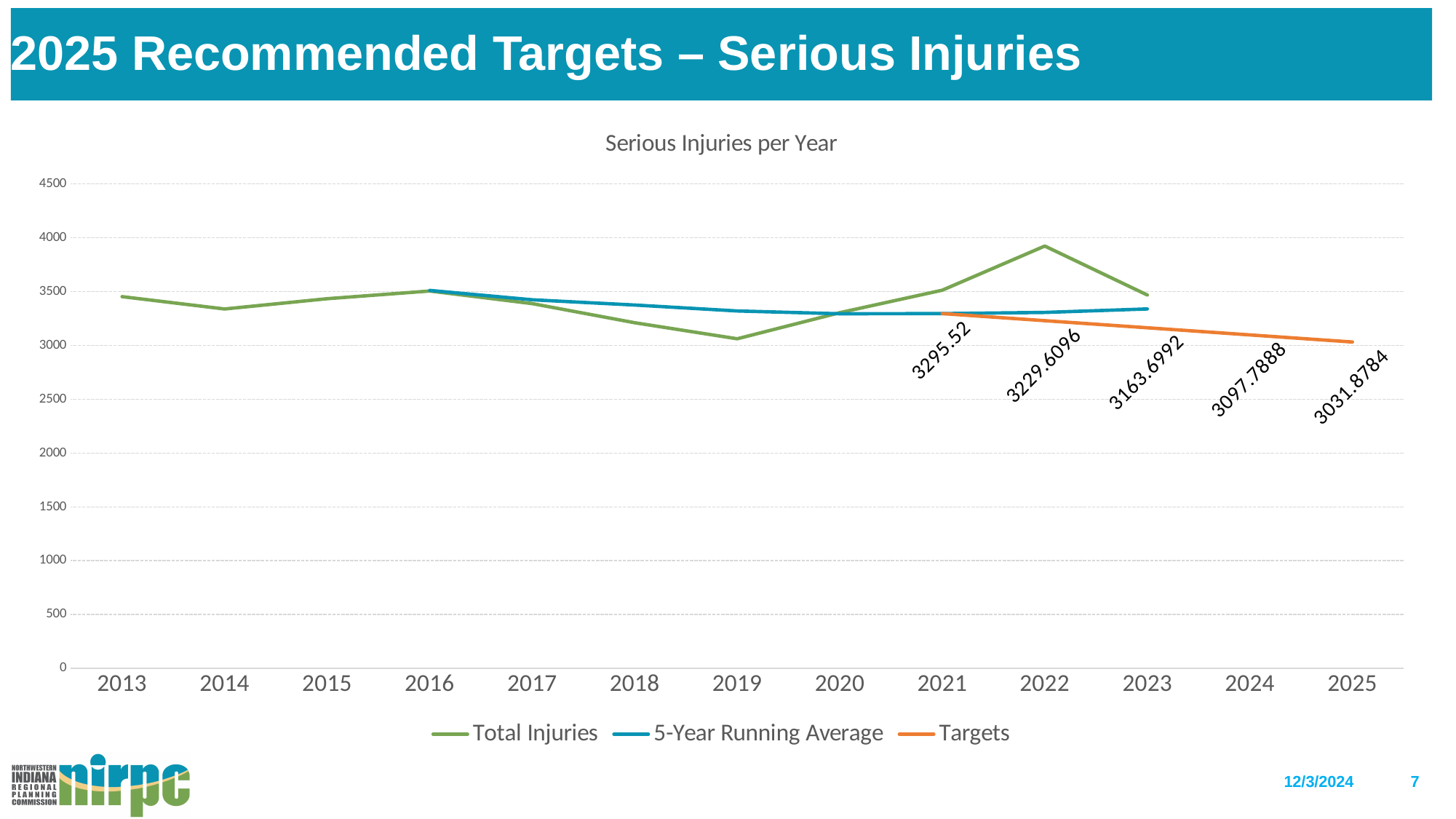

# 2025 Recommended Targets – Serious Injuries

### Chart: Serious Injuries per Year

| Category |  |  |  |
|---|---|---|---|
| 2013 | 3453.0 | None | None |
| 2014 | 3338.4959999999996 | None | None |
| 2015 | 3433.968 | None | None |
| 2016 | 3505.104 | 3510.7136 | None |
| 2017 | 3388.464 | 3423.8064 | None |
| 2018 | 3210.408 | 3375.2879999999996 | None |
| 2019 | 3061.7279999999996 | 3319.9343999999996 | None |
| 2020 | 3304.0 | 3293.9407999999994 | None |
| 2021 | 3513.0 | 3295.5199999999995 | 3295.5199999999995 |
| 2022 | 3923.0 | 3306.3751999999995 | 3229.6095999999993 |
| 2023 | 3468.0 | 3338.7896 | 3163.6991999999996 |
| 2024 | None | None | 3097.7887999999994 |
| 2025 | None | None | 3031.8783999999996 |
7
12/3/2024